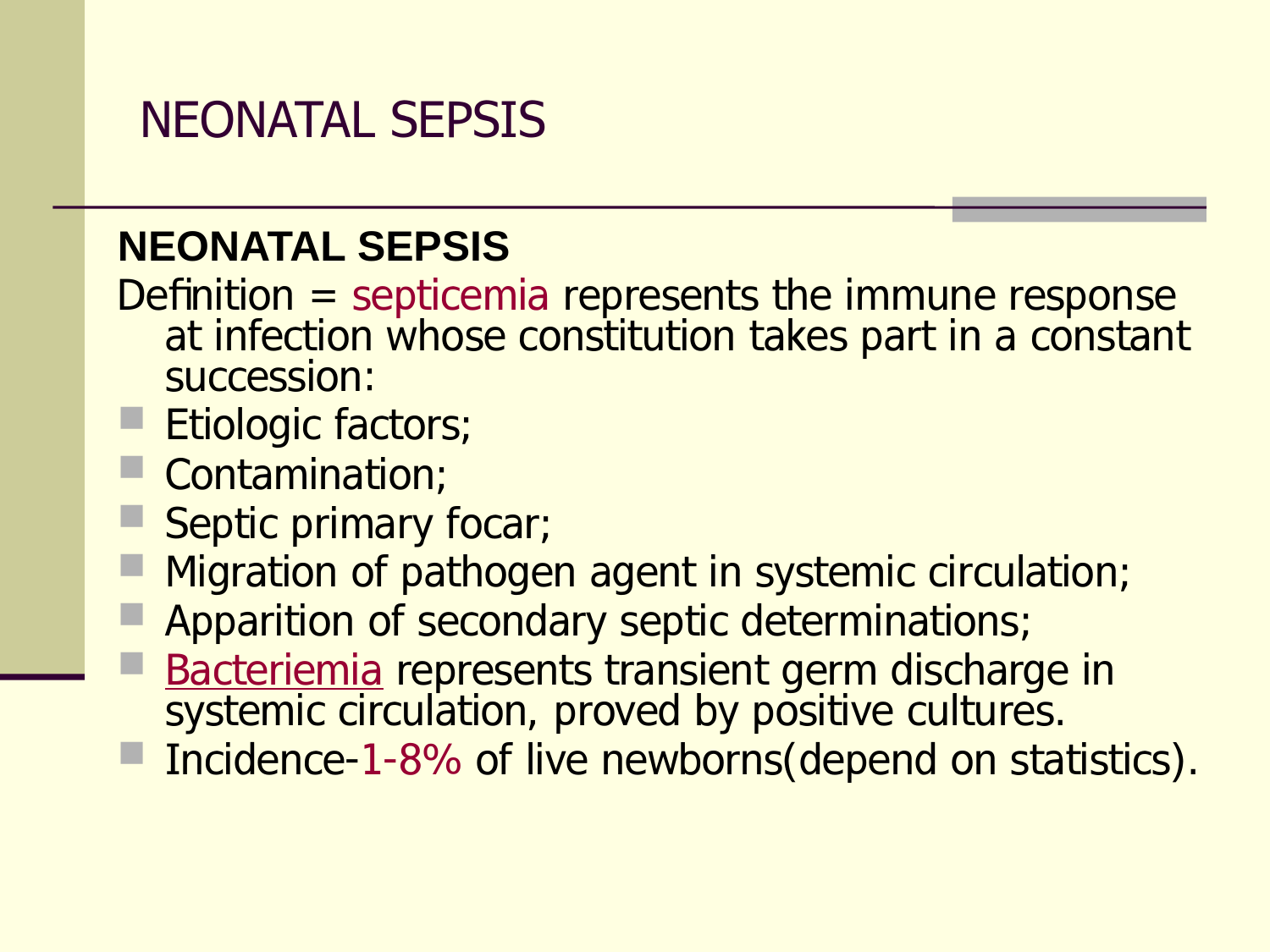

# NEONATAL SEPSIS
NEONATAL SEPSIS
Definition = septicemia represents the immune response at infection whose constitution takes part in a constant succession:
Etiologic factors;
Contamination;
Septic primary focar;
Migration of pathogen agent in systemic circulation;
Apparition of secondary septic determinations;
Bacteriemia represents transient germ discharge in systemic circulation, proved by positive cultures.
Incidence-1-8% of live newborns(depend on statistics).